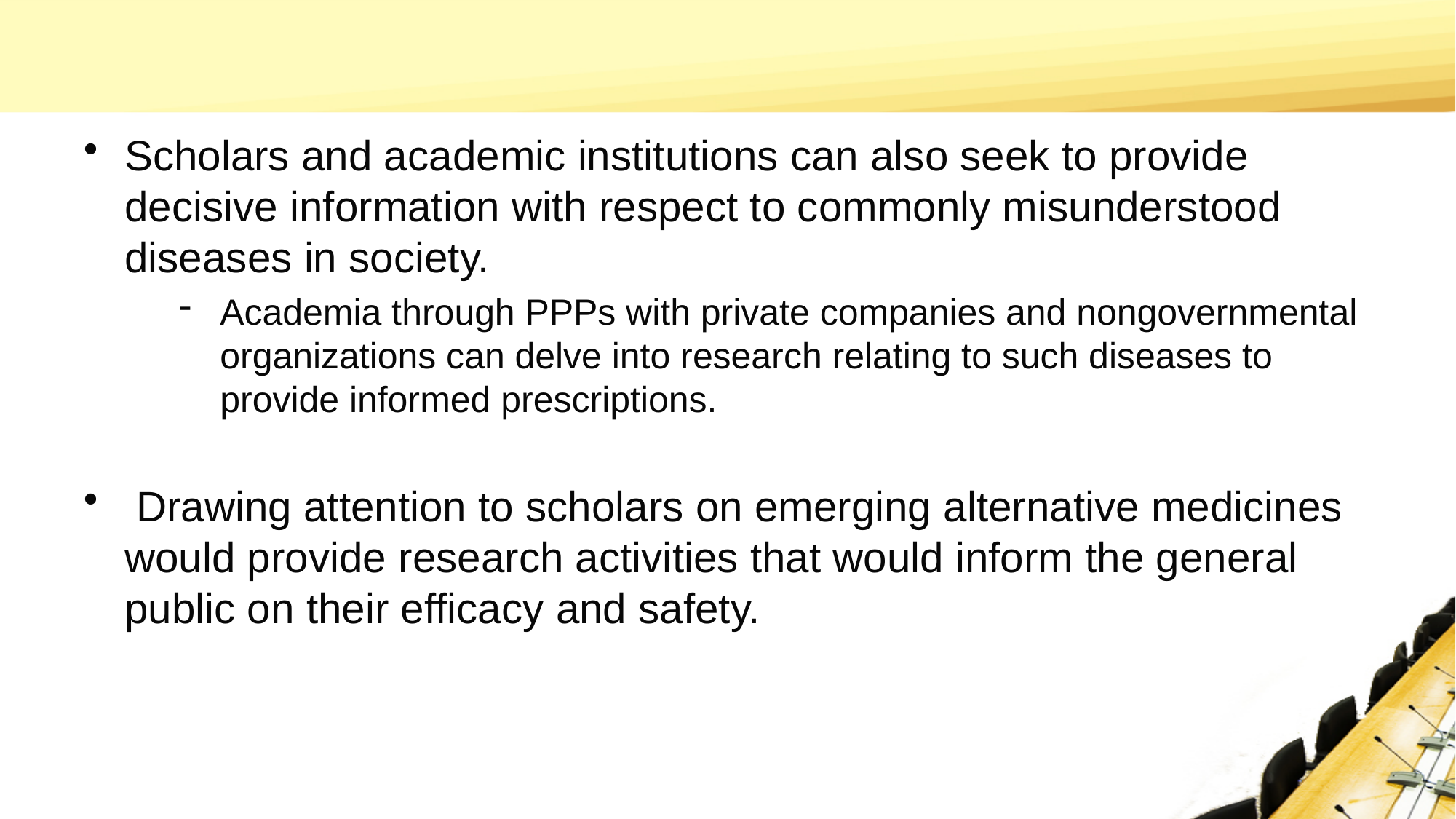

#
Scholars and academic institutions can also seek to provide decisive information with respect to commonly misunderstood diseases in society.
Academia through PPPs with private companies and nongovernmental organizations can delve into research relating to such diseases to provide informed prescriptions.

 Drawing attention to scholars on emerging alternative medicines would provide research activities that would inform the general public on their efficacy and safety.